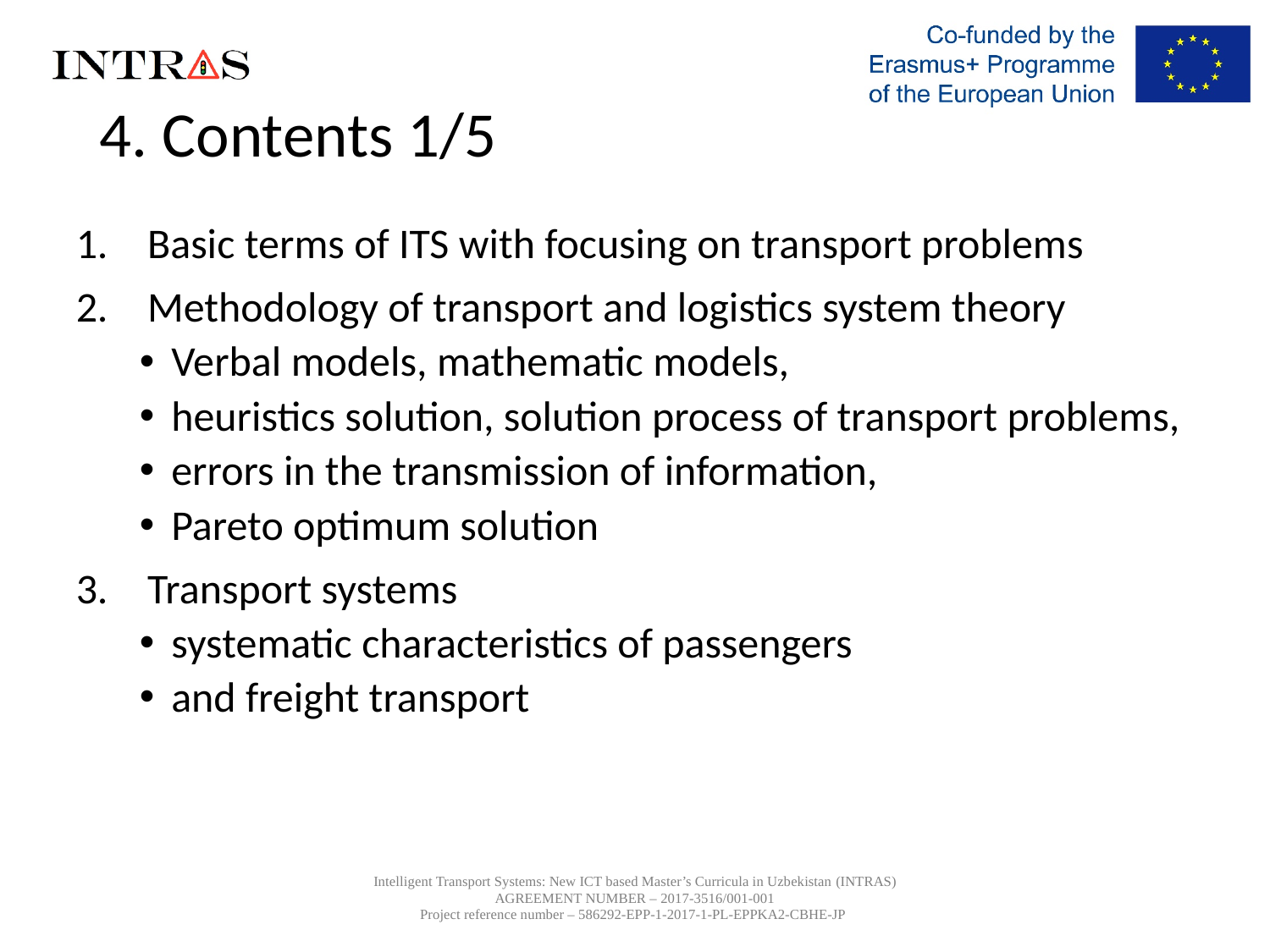

# 4. Contents 1/5
Basic terms of ITS with focusing on transport problems
Methodology of transport and logistics system theory
Verbal models, mathematic models,
heuristics solution, solution process of transport problems,
errors in the transmission of information,
Pareto optimum solution
Transport systems
systematic characteristics of passengers
and freight transport
Intelligent Transport Systems: New ICT based Master’s Curricula in Uzbekistan (INTRAS)
AGREEMENT NUMBER – 2017-3516/001-001
Project reference number – 586292-EPP-1-2017-1-PL-EPPKA2-CBHE-JP